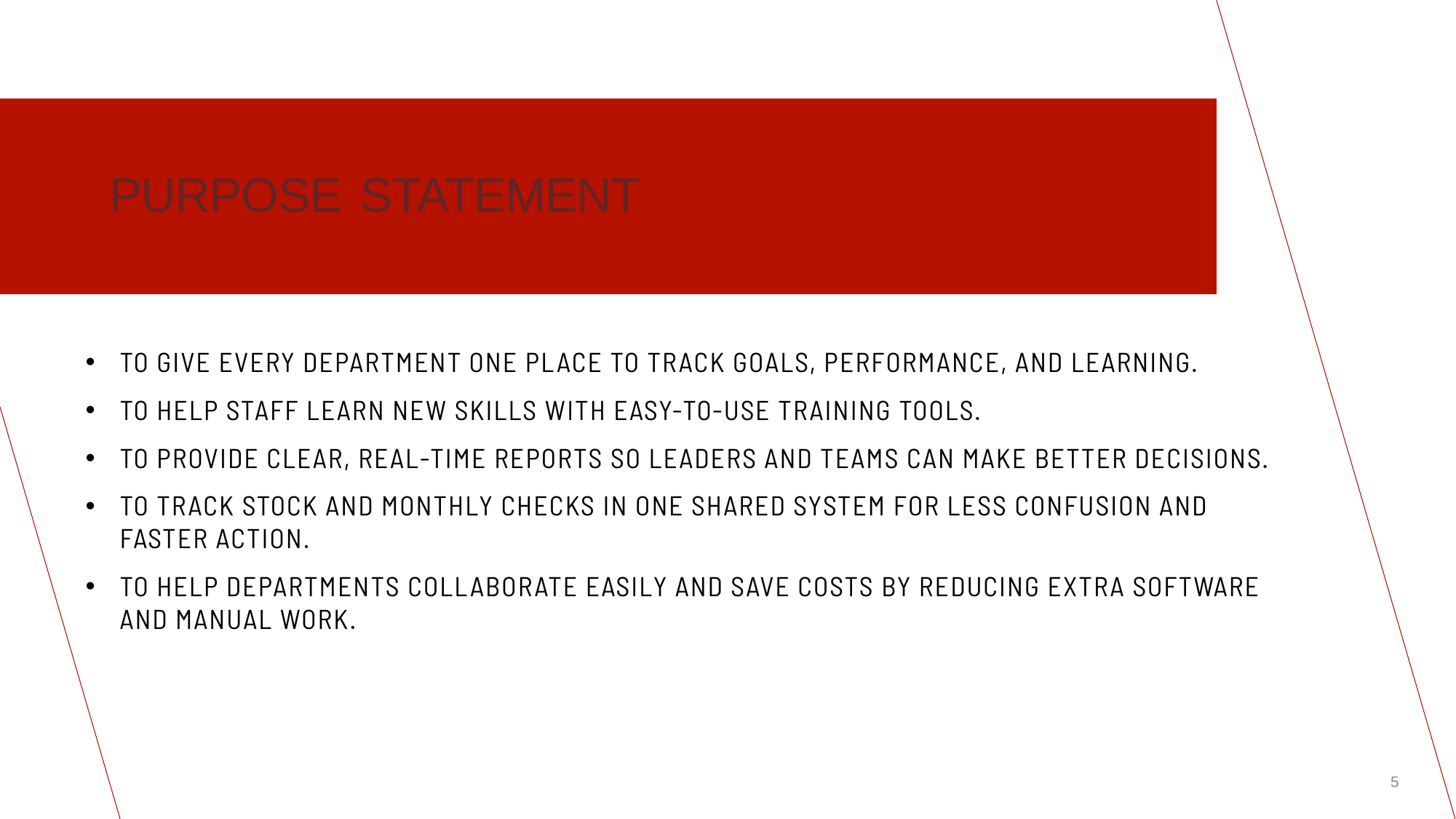

# PURPOSE STATEMENT
To give every department one place to track goals, performance, and learning.
To help staff learn new skills with easy-to-use training tools.
To provide clear, real-time reports so leaders and teams can make better decisions.
To track stock and monthly checks in one shared system for less confusion and faster action.
To help departments collaborate easily and save costs by reducing extra software and manual work.
5